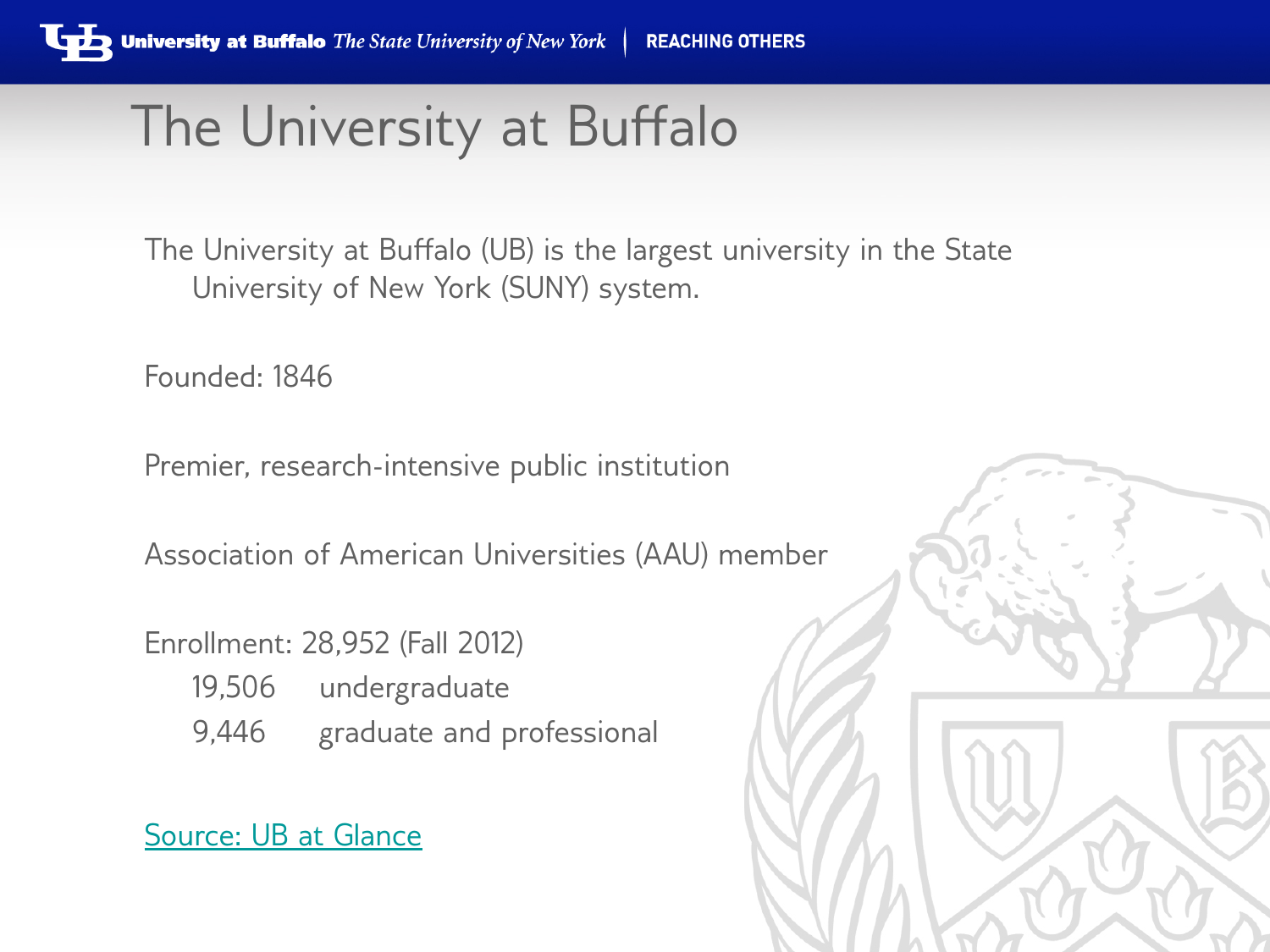

# The University at Buffalo
The University at Buffalo (UB) is the largest university in the State University of New York (SUNY) system.

Founded: 1846

Premier, research-intensive public institution

Association of American Universities (AAU) member

Enrollment: 28,952 (Fall 2012)
	19,506 	undergraduate
	9,446 	graduate and professional

Source: UB at Glance